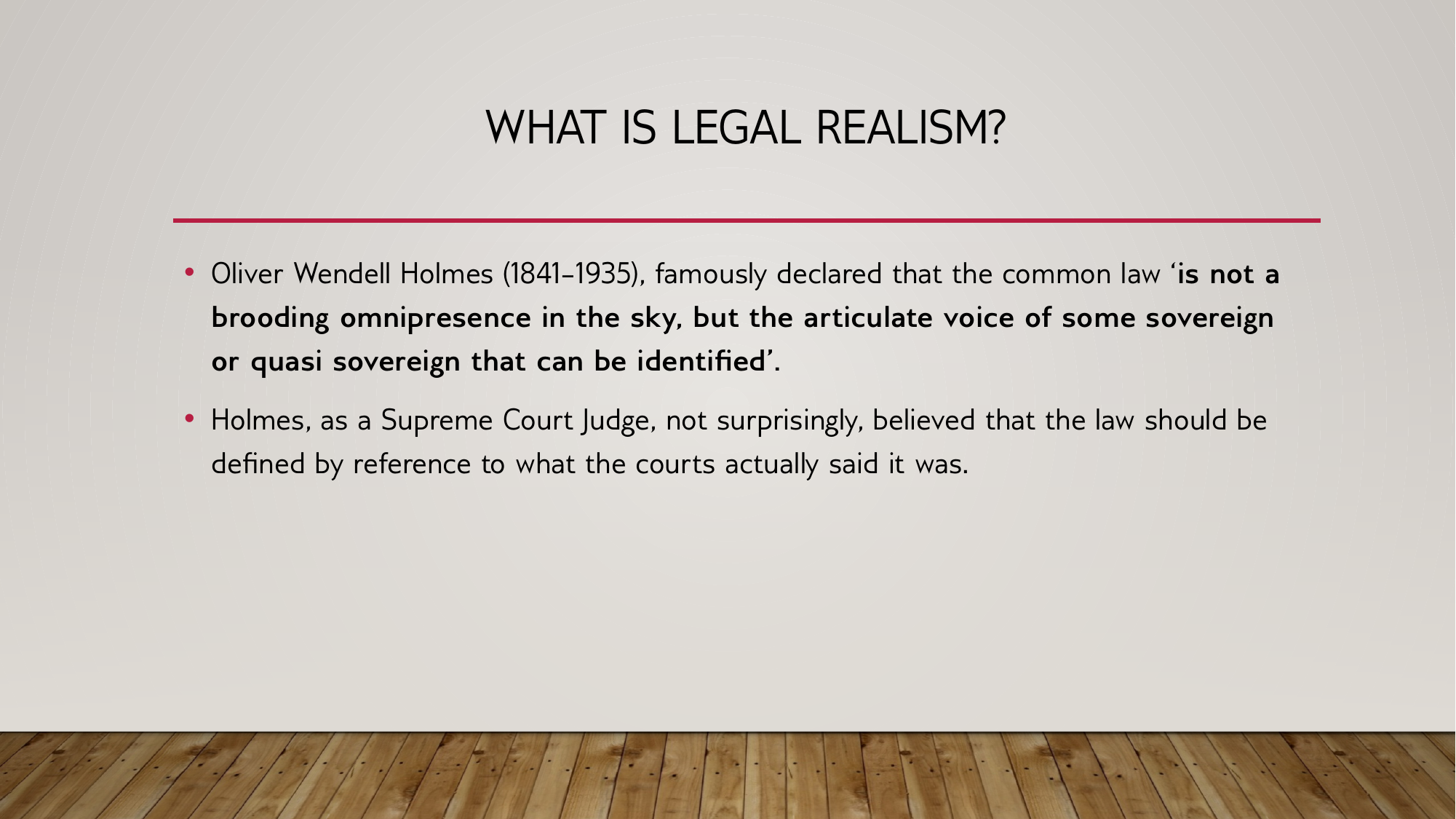

# What Is Legal Realism?
Oliver Wendell Holmes (1841–1935), famously declared that the common law ‘is not a brooding omnipresence in the sky, but the articulate voice of some sovereign or quasi sovereign that can be identified’.
Holmes, as a Supreme Court Judge, not surprisingly, believed that the law should be defined by reference to what the courts actually said it was.